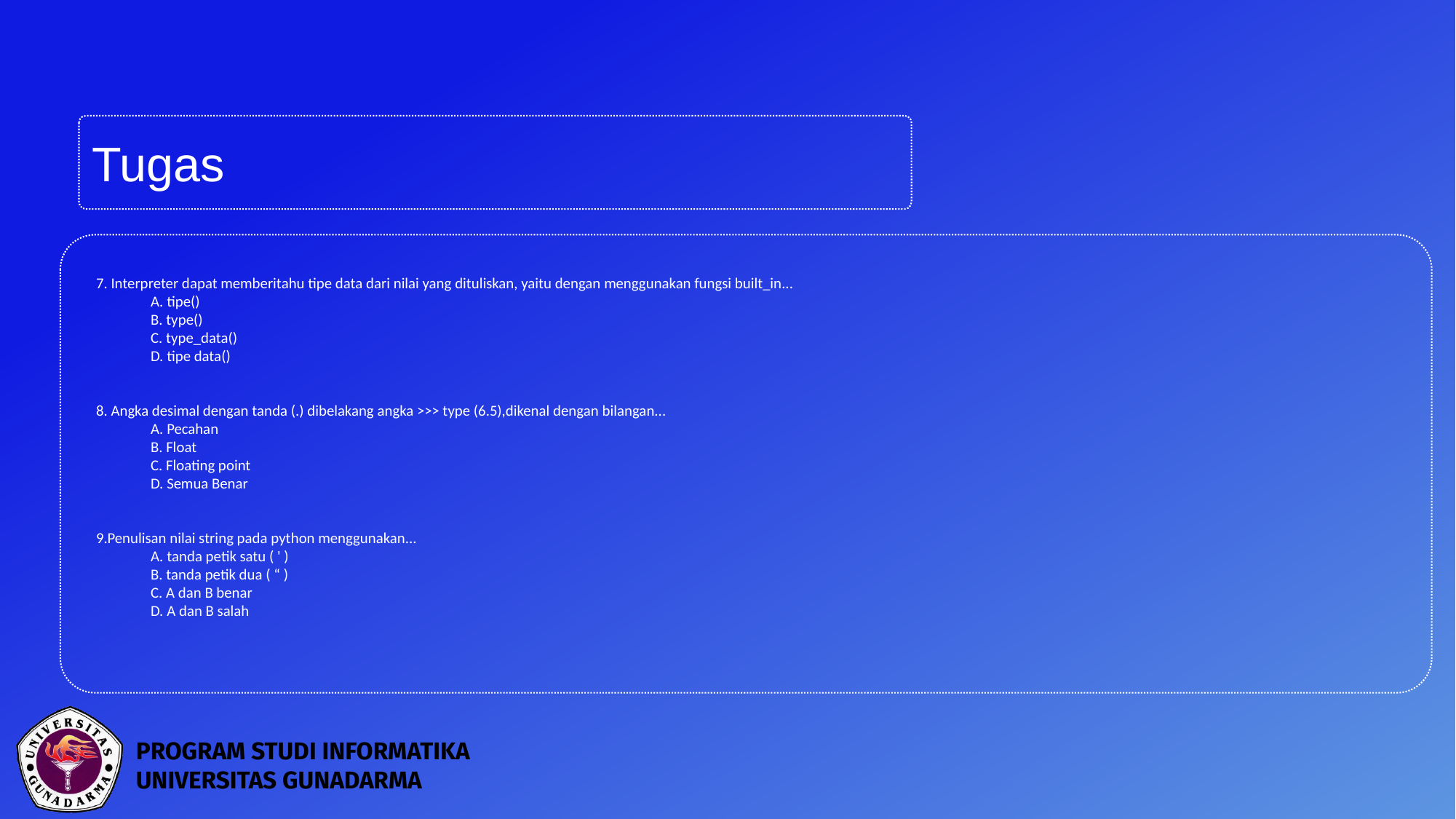

Tugas

7. Interpreter dapat memberitahu tipe data dari nilai yang dituliskan, yaitu dengan menggunakan fungsi built_in...
A. tipe()
B. type()
C. type_data()
D. tipe data()

8. Angka desimal dengan tanda (.) dibelakang angka >>> type (6.5),dikenal dengan bilangan...
A. Pecahan
B. Float
C. Floating point
D. Semua Benar

9.Penulisan nilai string pada python menggunakan...
A. tanda petik satu ( ' )
B. tanda petik dua ( “ )
C. A dan B benar
D. A dan B salah